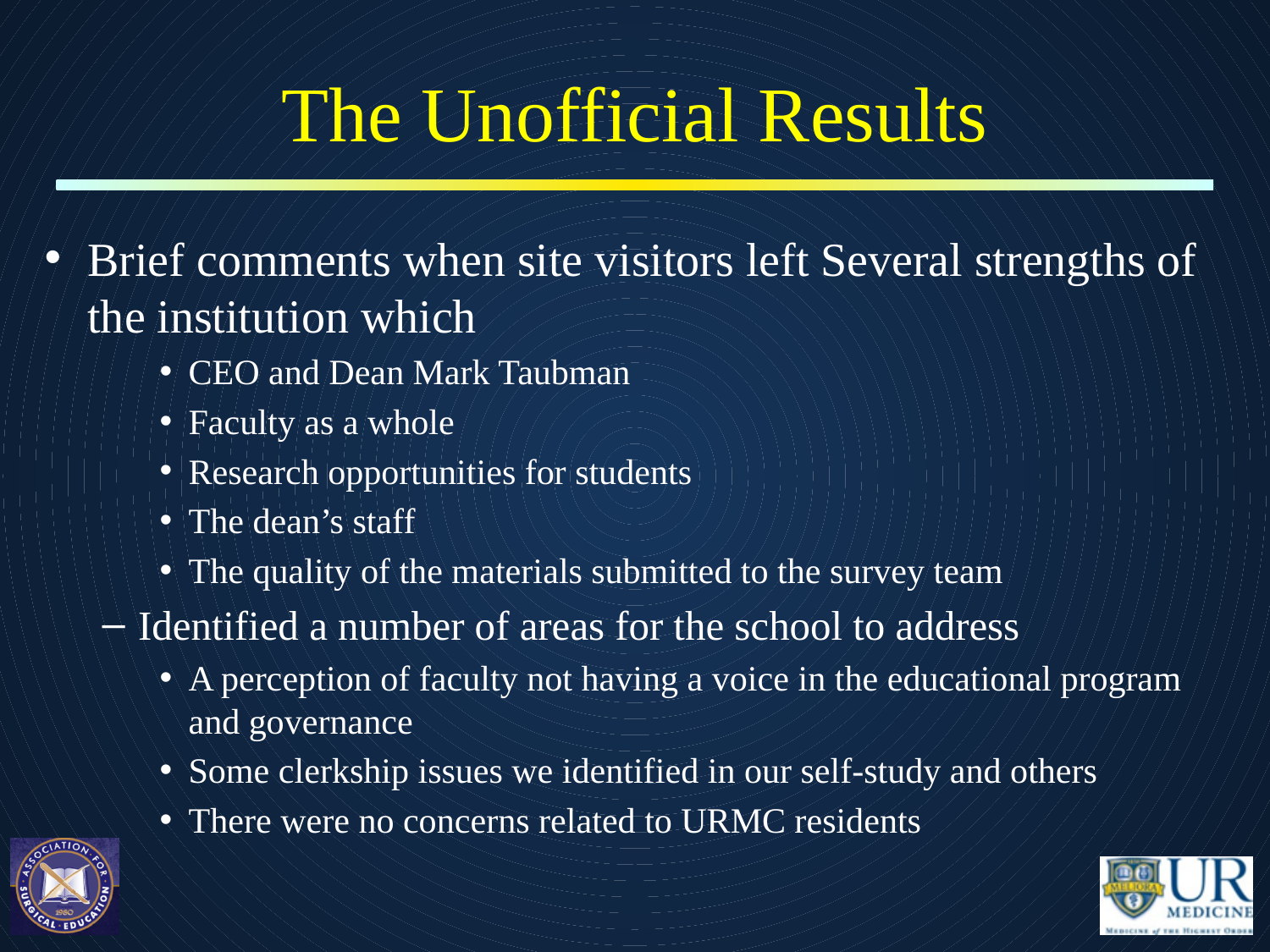

# The Unofficial Results
Brief comments when site visitors left Several strengths of the institution which
CEO and Dean Mark Taubman
Faculty as a whole
Research opportunities for students
The dean’s staff
The quality of the materials submitted to the survey team
Identified a number of areas for the school to address
A perception of faculty not having a voice in the educational program and governance
Some clerkship issues we identified in our self-study and others
There were no concerns related to URMC residents